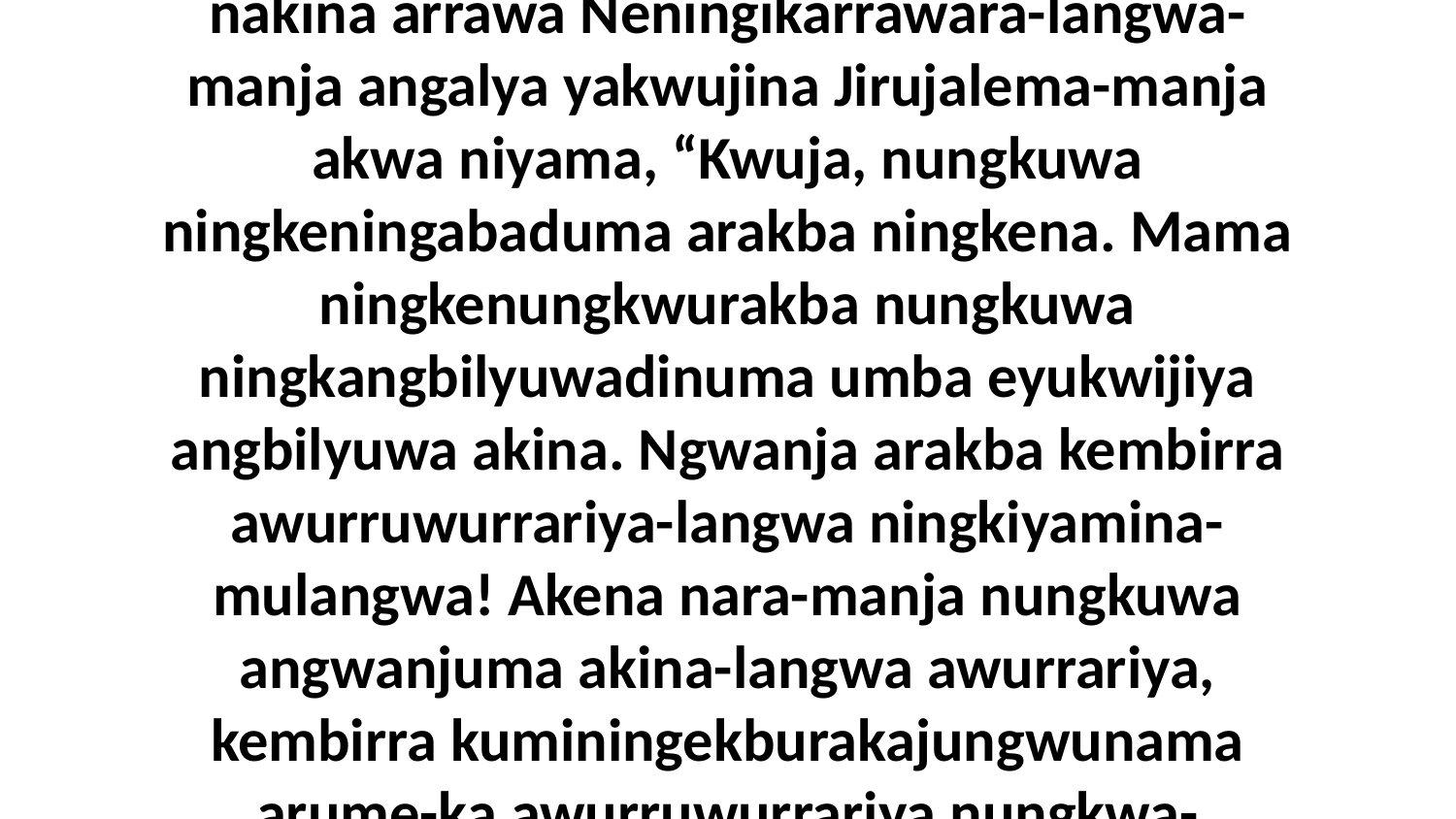

14 Bi...ya nakina Jesus nenakburrangaja nakina arrawa Neningikarrawara-langwa-manja angalya yakwujina Jirujalema-manja akwa niyama, “Kwuja, nungkuwa ningkeningabaduma arakba ningkena. Mama ningkenungkwurakba nungkuwa ningkangbilyuwadinuma umba eyukwijiya angbilyuwa akina. Ngwanja arakba kembirra awurruwurrariya-langwa ningkiyamina-mulangwa! Akena nara-manja nungkuwa angwanjuma akina-langwa awurrariya, kembirra kuminingekburakajungwunama arume-ka awurruwurrariya nungkwa-langwa-langwa,” niyama nakina Jesus.